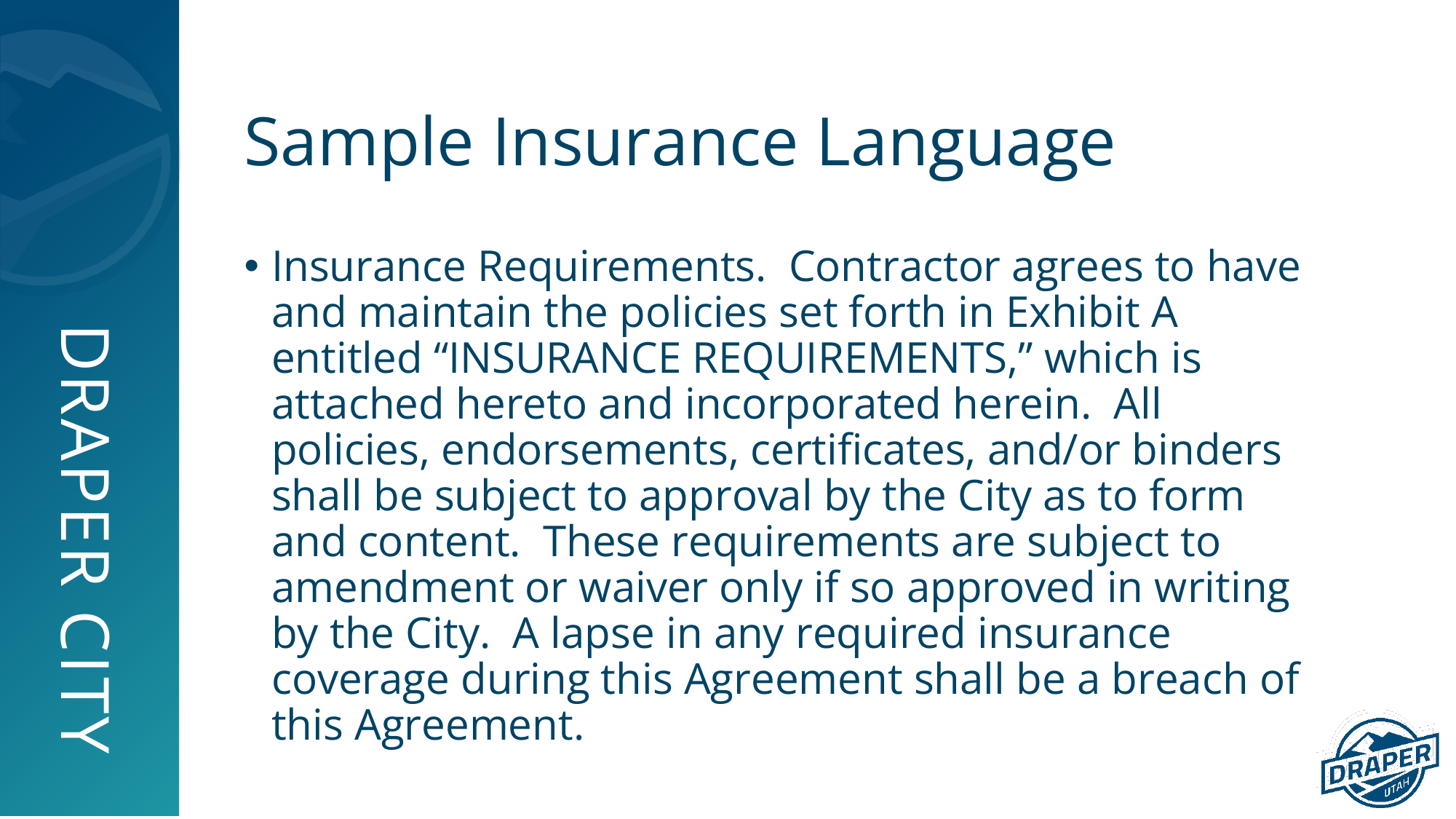

# Sample Insurance Language
Insurance Requirements.  Contractor agrees to have and maintain the policies set forth in Exhibit A entitled “INSURANCE REQUIREMENTS,” which is attached hereto and incorporated herein.  All policies, endorsements, certificates, and/or binders shall be subject to approval by the City as to form and content.  These requirements are subject to amendment or waiver only if so approved in writing by the City.  A lapse in any required insurance coverage during this Agreement shall be a breach of this Agreement.